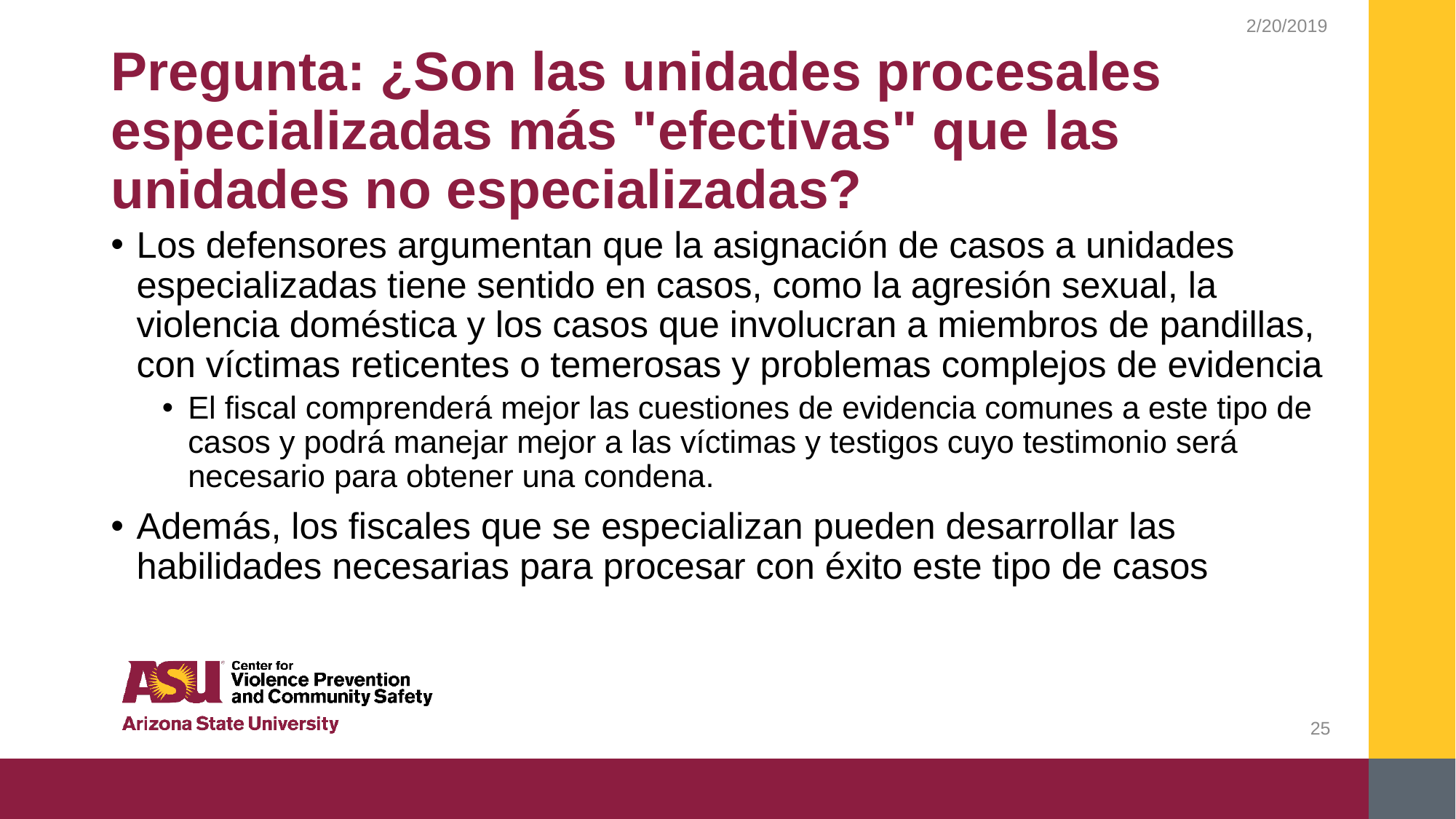

2/20/2019
# Pregunta: ¿Son las unidades procesales especializadas más "efectivas" que las unidades no especializadas?
Los defensores argumentan que la asignación de casos a unidades especializadas tiene sentido en casos, como la agresión sexual, la violencia doméstica y los casos que involucran a miembros de pandillas, con víctimas reticentes o temerosas y problemas complejos de evidencia
El fiscal comprenderá mejor las cuestiones de evidencia comunes a este tipo de casos y podrá manejar mejor a las víctimas y testigos cuyo testimonio será necesario para obtener una condena.
Además, los fiscales que se especializan pueden desarrollar las habilidades necesarias para procesar con éxito este tipo de casos
25